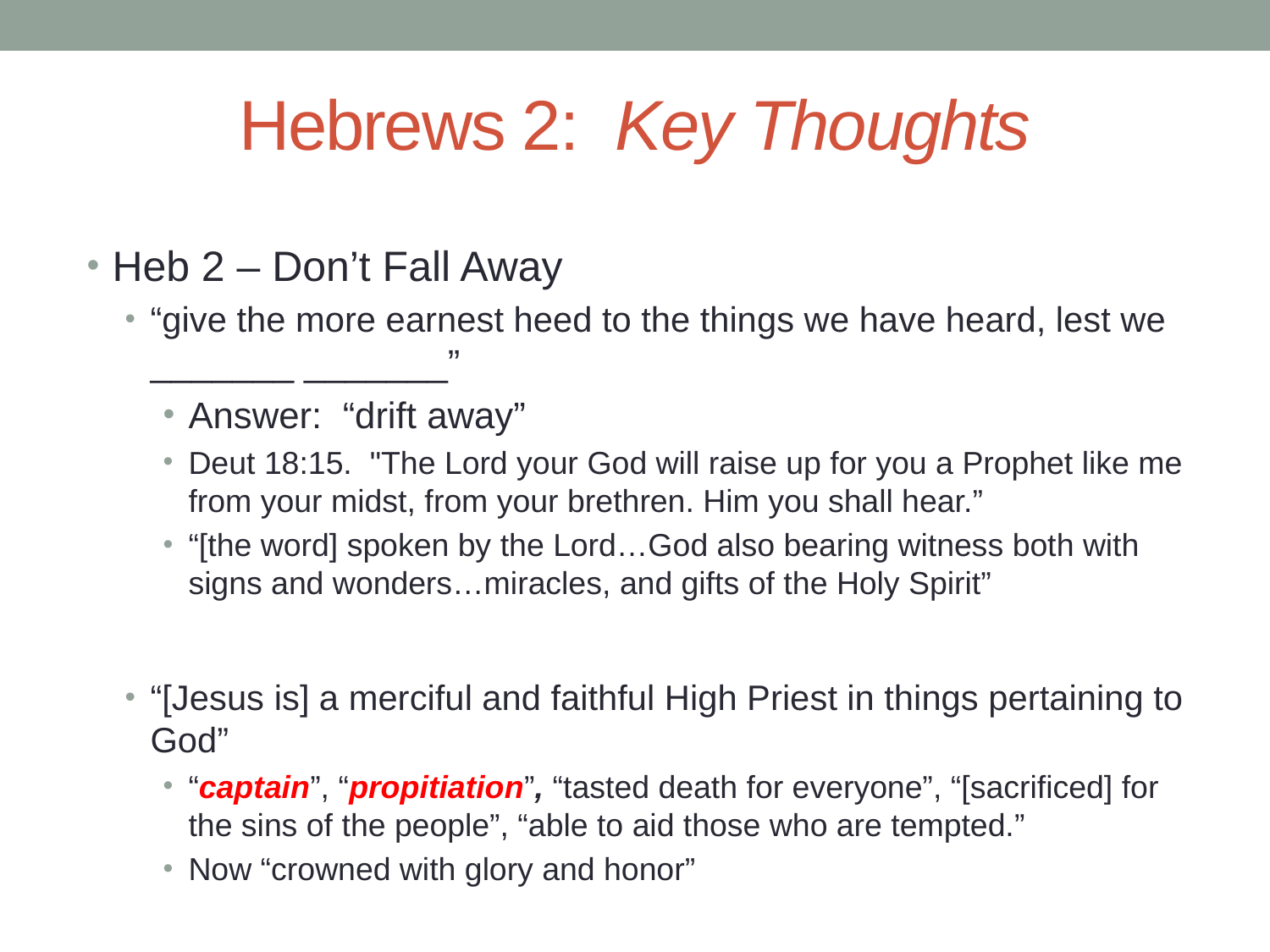

# Hebrews 2:  Key Thoughts
Heb 2 – Don’t Fall Away
“give the more earnest heed to the things we have heard, lest we _______ _______”
Answer:  “drift away”
Deut 18:15.  "The Lord your God will raise up for you a Prophet like me from your midst, from your brethren. Him you shall hear.”
“[the word] spoken by the Lord…God also bearing witness both with signs and wonders…miracles, and gifts of the Holy Spirit”

“[Jesus is] a merciful and faithful High Priest in things pertaining to God”
“captain”, “propitiation”, “tasted death for everyone”, “[sacrificed] for the sins of the people”, “able to aid those who are tempted.”
Now “crowned with glory and honor”